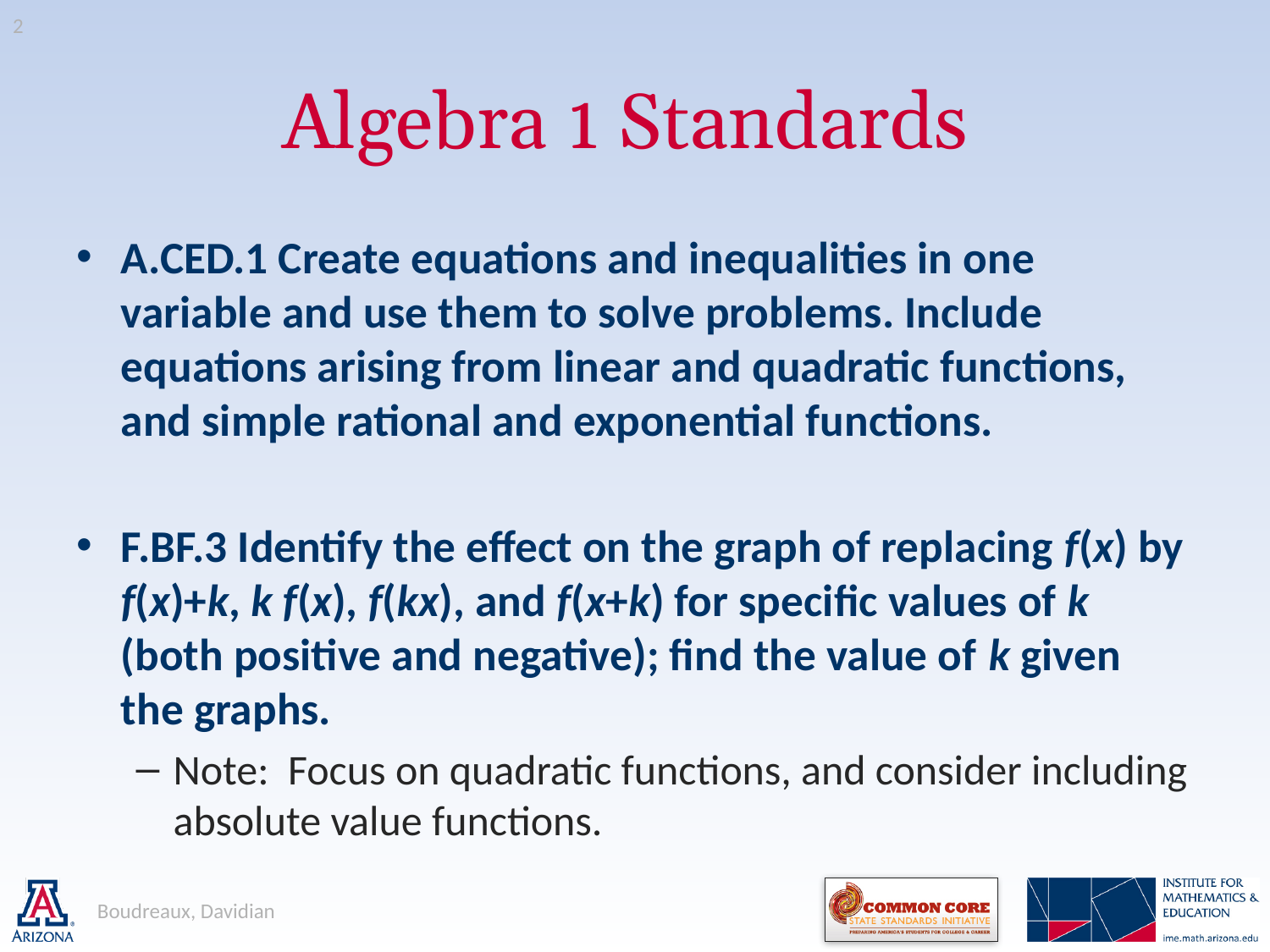

2
# Algebra 1 Standards
A.CED.1 Create equations and inequalities in one variable and use them to solve problems. Include equations arising from linear and quadratic functions, and simple rational and exponential functions.

F.BF.3 Identify the effect on the graph of replacing f(x) by f(x)+k, k f(x), f(kx), and f(x+k) for specific values of k (both positive and negative); find the value of k given the graphs.
Note:  Focus on quadratic functions, and consider including absolute value functions.

Boudreaux, Davidian